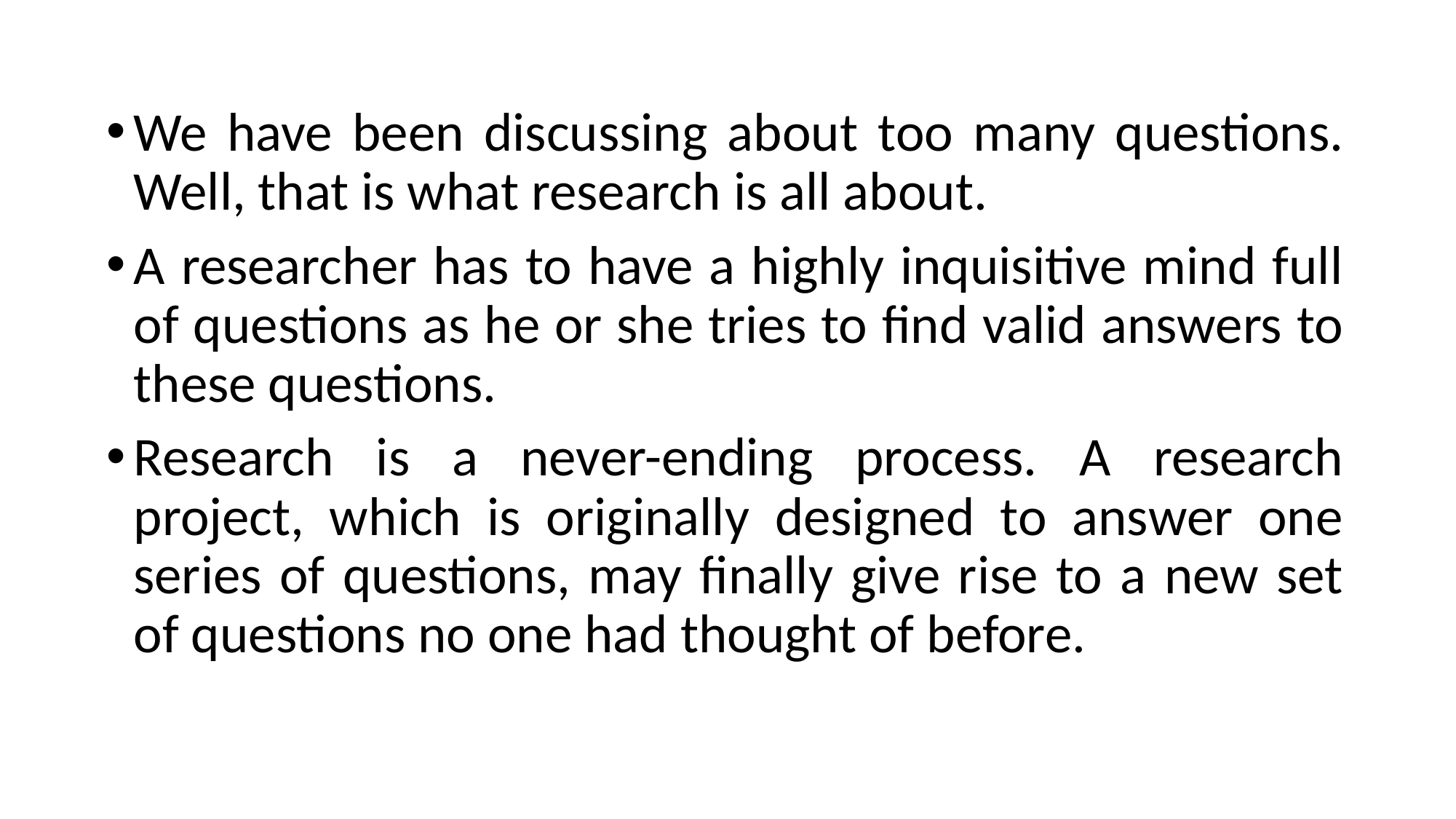

We have been discussing about too many questions. Well, that is what research is all about.
A researcher has to have a highly inquisitive mind full of questions as he or she tries to find valid answers to these questions.
Research is a never-ending process. A research project, which is originally designed to answer one series of questions, may finally give rise to a new set of questions no one had thought of before.